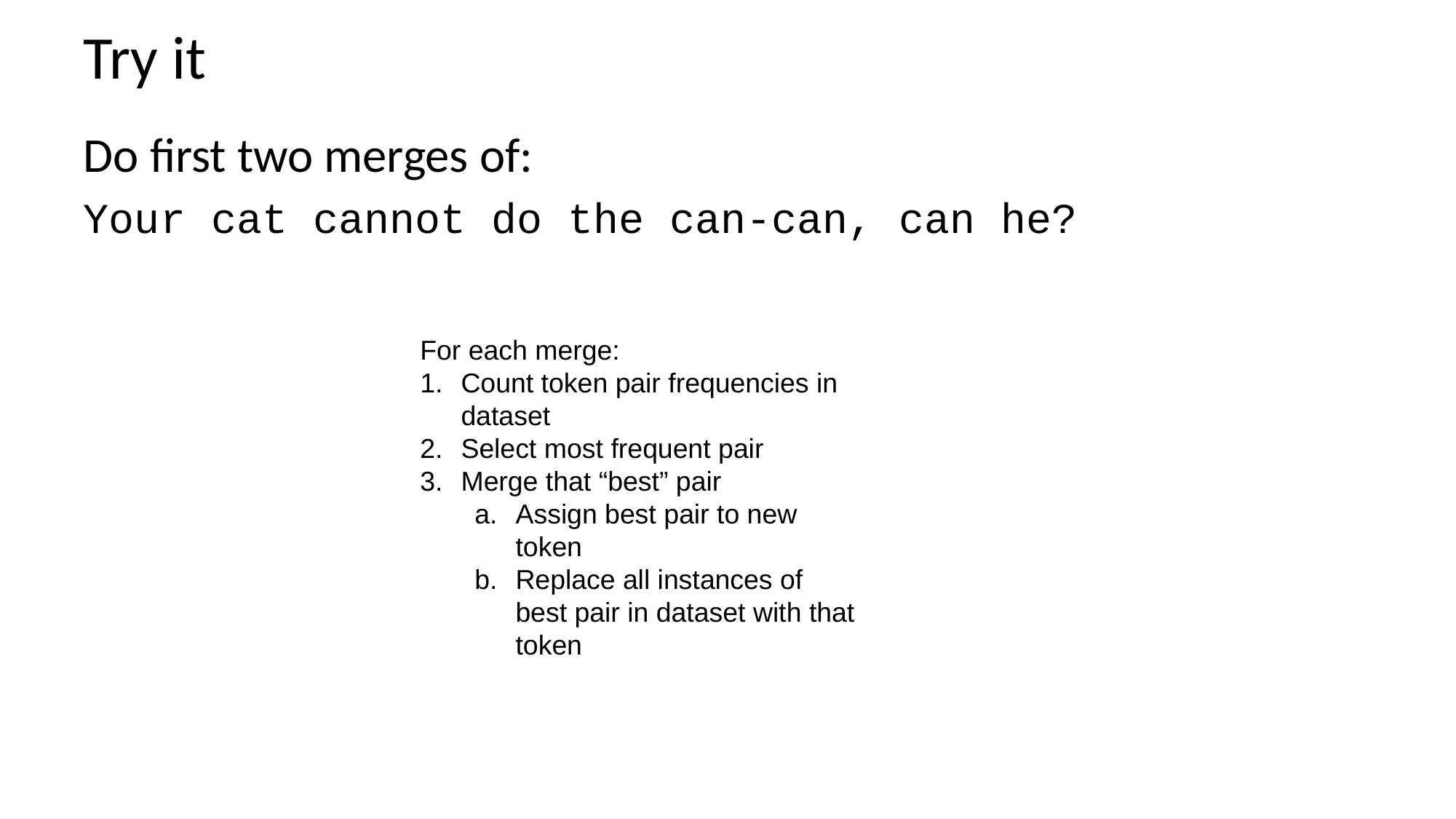

# Try it
Do first two merges of:
Your cat cannot do the can-can, can he?
For each merge:
Count token pair frequencies in dataset
Select most frequent pair
Merge that “best” pair
Assign best pair to new token
Replace all instances of best pair in dataset with that token